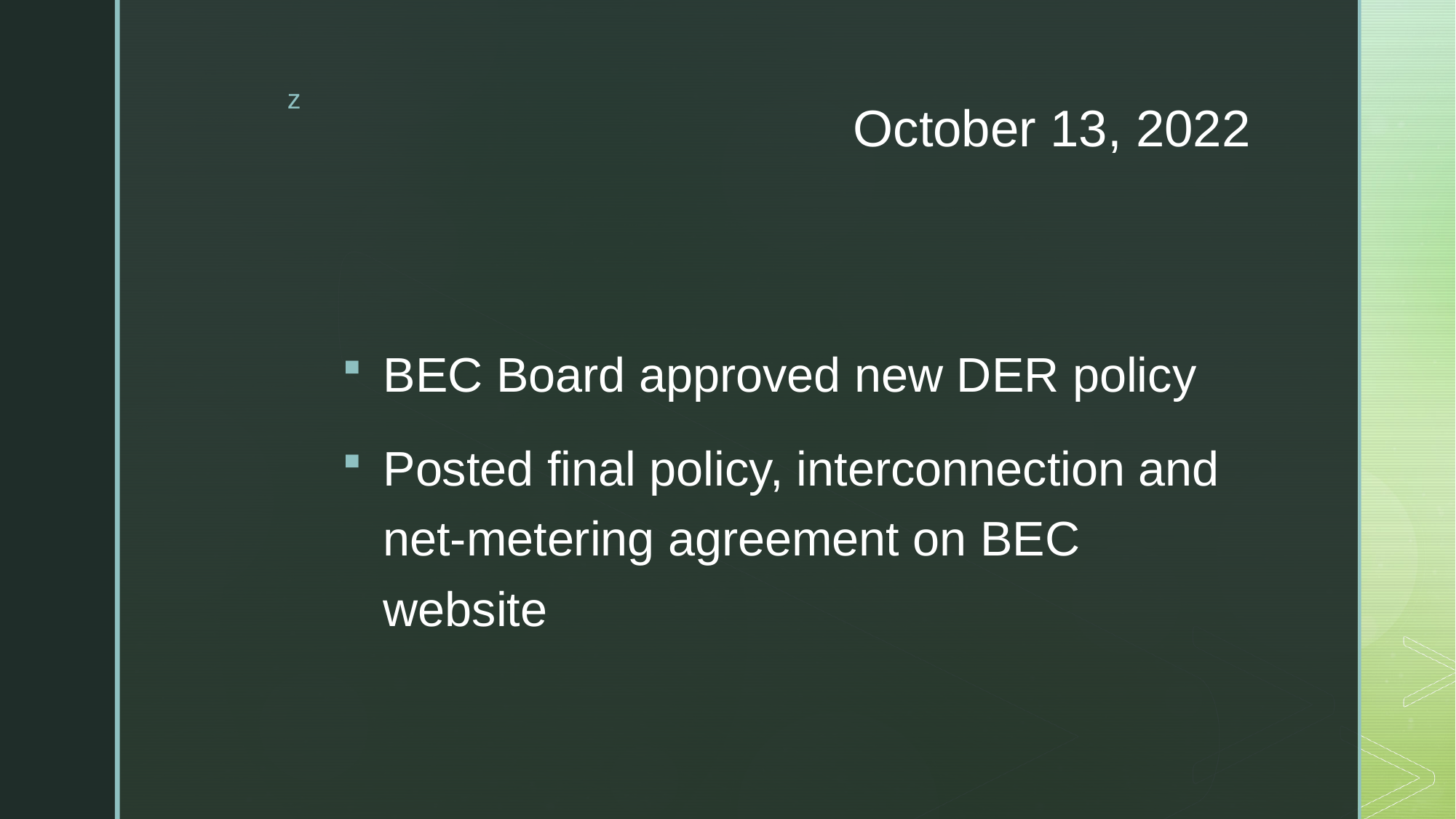

# October 13, 2022
BEC Board approved new DER policy
Posted final policy, interconnection and net-metering agreement on BEC website